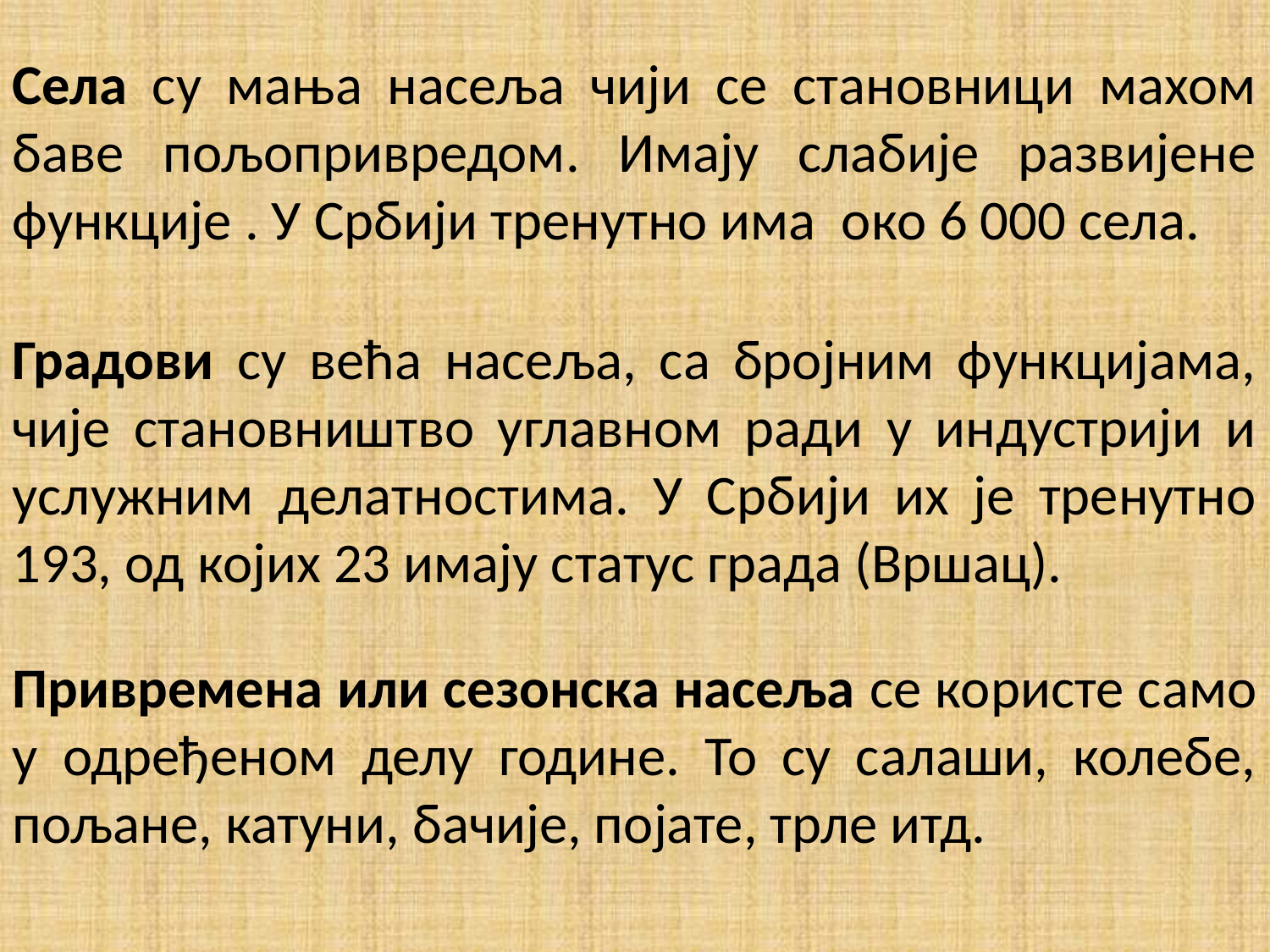

Села су мања насеља чији се становници махом баве пољопривредом. Имају слабије развијене функције . У Србији тренутно има  око 6 000 села.
Градови су већа насеља, са бројним функцијама, чије становништво углавном ради у индустрији и услужним делатностима. У Србији их је тренутно 193, од којих 23 имају статус града (Вршац).
Привремена или сезонска насеља се користе само у одређеном делу године. То су салаши, колебе, пољане, катуни, бачије, појате, трле итд.